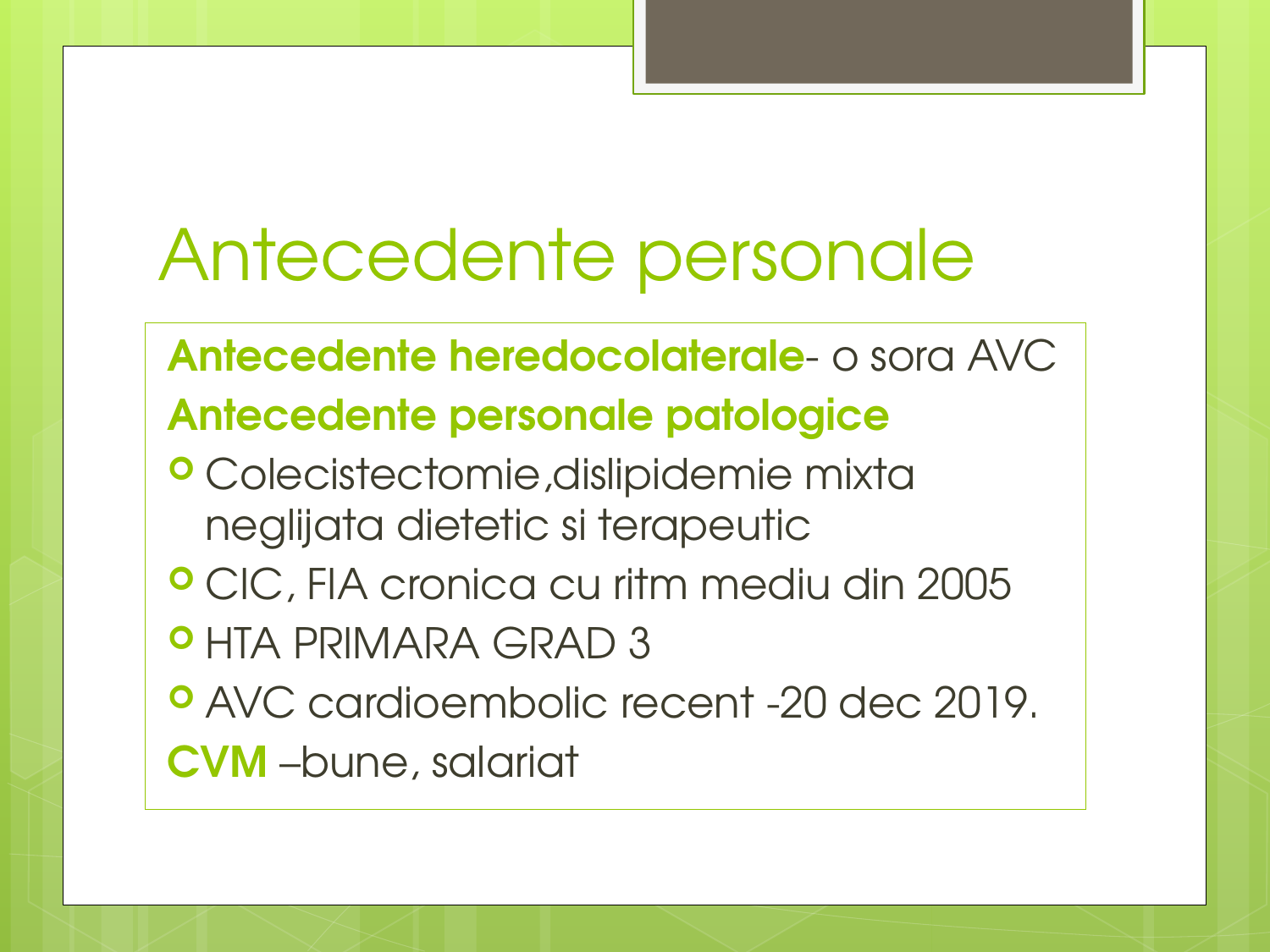

# Antecedente personale
Antecedente heredocolaterale- o sora AVC
Antecedente personale patologice
Colecistectomie,dislipidemie mixta neglijata dietetic si terapeutic
CIC, FIA cronica cu ritm mediu din 2005
HTA PRIMARA GRAD 3
AVC cardioembolic recent -20 dec 2019.
CVM –bune, salariat